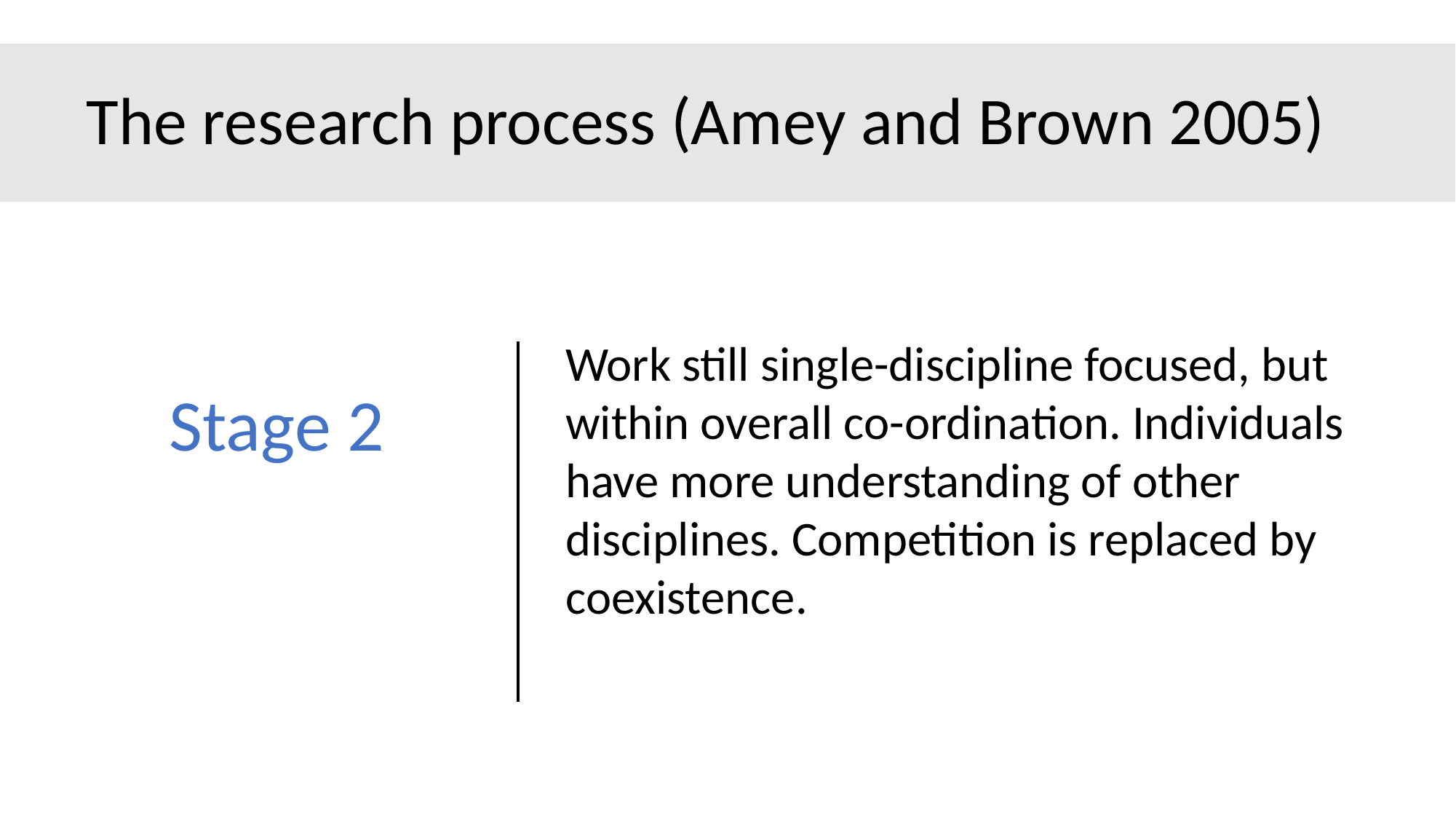

The research process (Amey and Brown 2005)
# The research process (Amey and Brown 2005)
Work still single-discipline focused, but within overall co-ordination. Individuals have more understanding of other disciplines. Competition is replaced by coexistence.
Stage 2